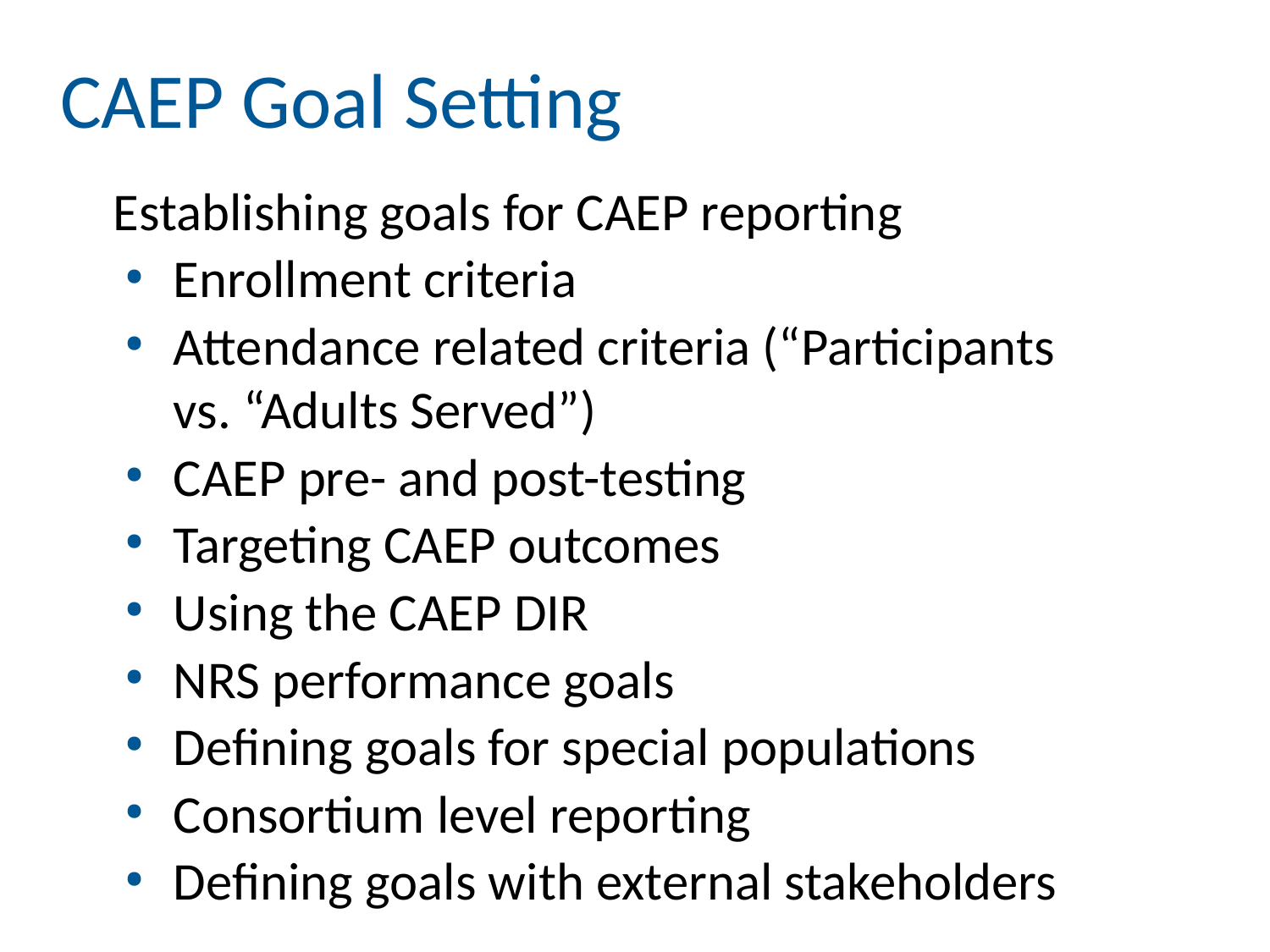

# CAEP Goal Setting
Establishing goals for CAEP reporting
Enrollment criteria
Attendance related criteria (“Participants vs. “Adults Served”)
CAEP pre- and post-testing
Targeting CAEP outcomes
Using the CAEP DIR
NRS performance goals
Defining goals for special populations
Consortium level reporting
Defining goals with external stakeholders